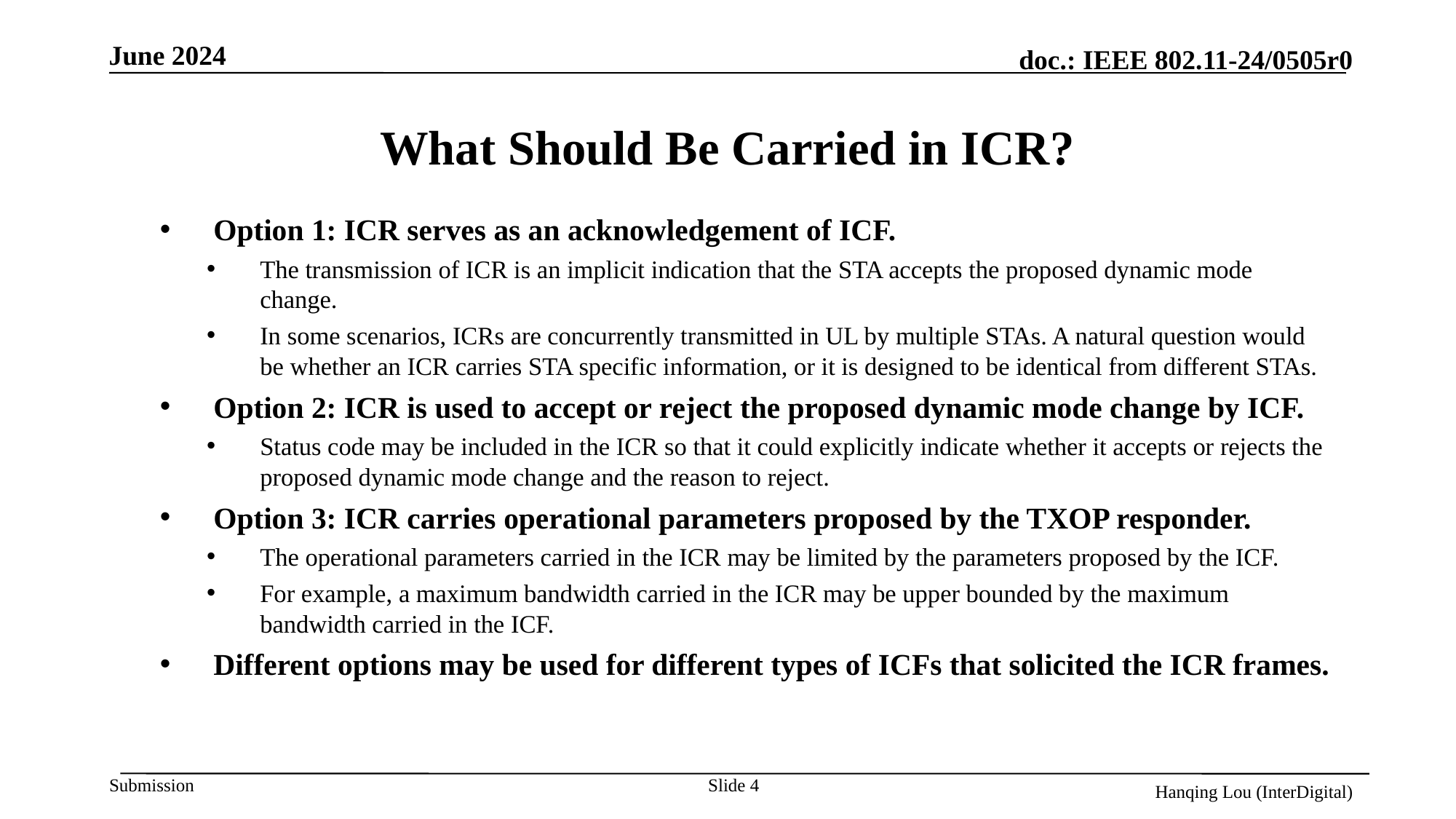

What Should Be Carried in ICR?
Option 1: ICR serves as an acknowledgement of ICF.
The transmission of ICR is an implicit indication that the STA accepts the proposed dynamic mode change.
In some scenarios, ICRs are concurrently transmitted in UL by multiple STAs. A natural question would be whether an ICR carries STA specific information, or it is designed to be identical from different STAs.
Option 2: ICR is used to accept or reject the proposed dynamic mode change by ICF.
Status code may be included in the ICR so that it could explicitly indicate whether it accepts or rejects the proposed dynamic mode change and the reason to reject.
Option 3: ICR carries operational parameters proposed by the TXOP responder.
The operational parameters carried in the ICR may be limited by the parameters proposed by the ICF.
For example, a maximum bandwidth carried in the ICR may be upper bounded by the maximum bandwidth carried in the ICF.
Different options may be used for different types of ICFs that solicited the ICR frames.
Slide 4